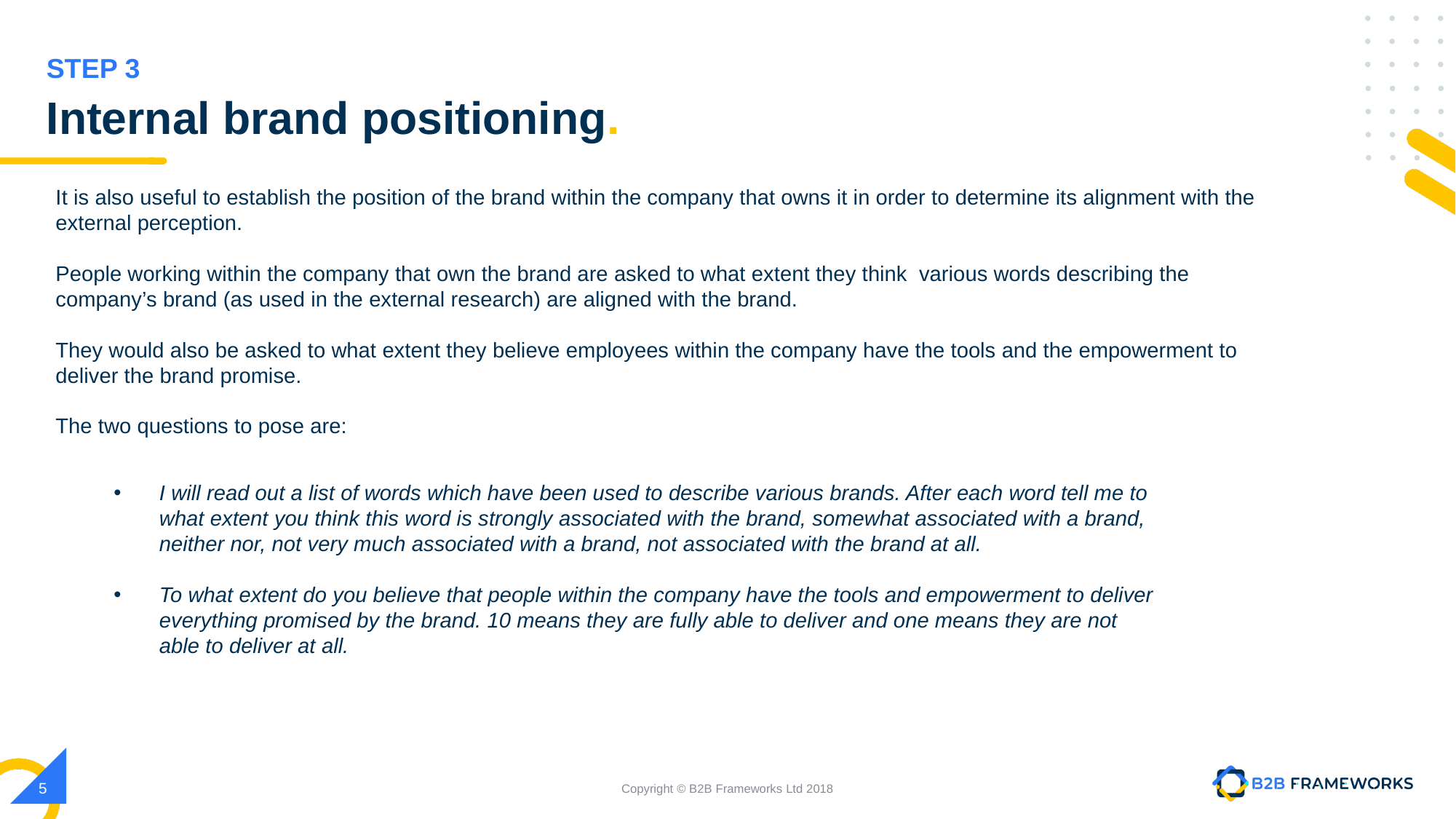

STEP 3
# Internal brand positioning.
It is also useful to establish the position of the brand within the company that owns it in order to determine its alignment with the external perception.

People working within the company that own the brand are asked to what extent they think  various words describing the company’s brand (as used in the external research) are aligned with the brand.

They would also be asked to what extent they believe employees within the company have the tools and the empowerment to deliver the brand promise.

The two questions to pose are:
I will read out a list of words which have been used to describe various brands. After each word tell me to what extent you think this word is strongly associated with the brand, somewhat associated with a brand, neither nor, not very much associated with a brand, not associated with the brand at all.

To what extent do you believe that people within the company have the tools and empowerment to deliver everything promised by the brand. 10 means they are fully able to deliver and one means they are not able to deliver at all.
5
Copyright © B2B Frameworks Ltd 2018